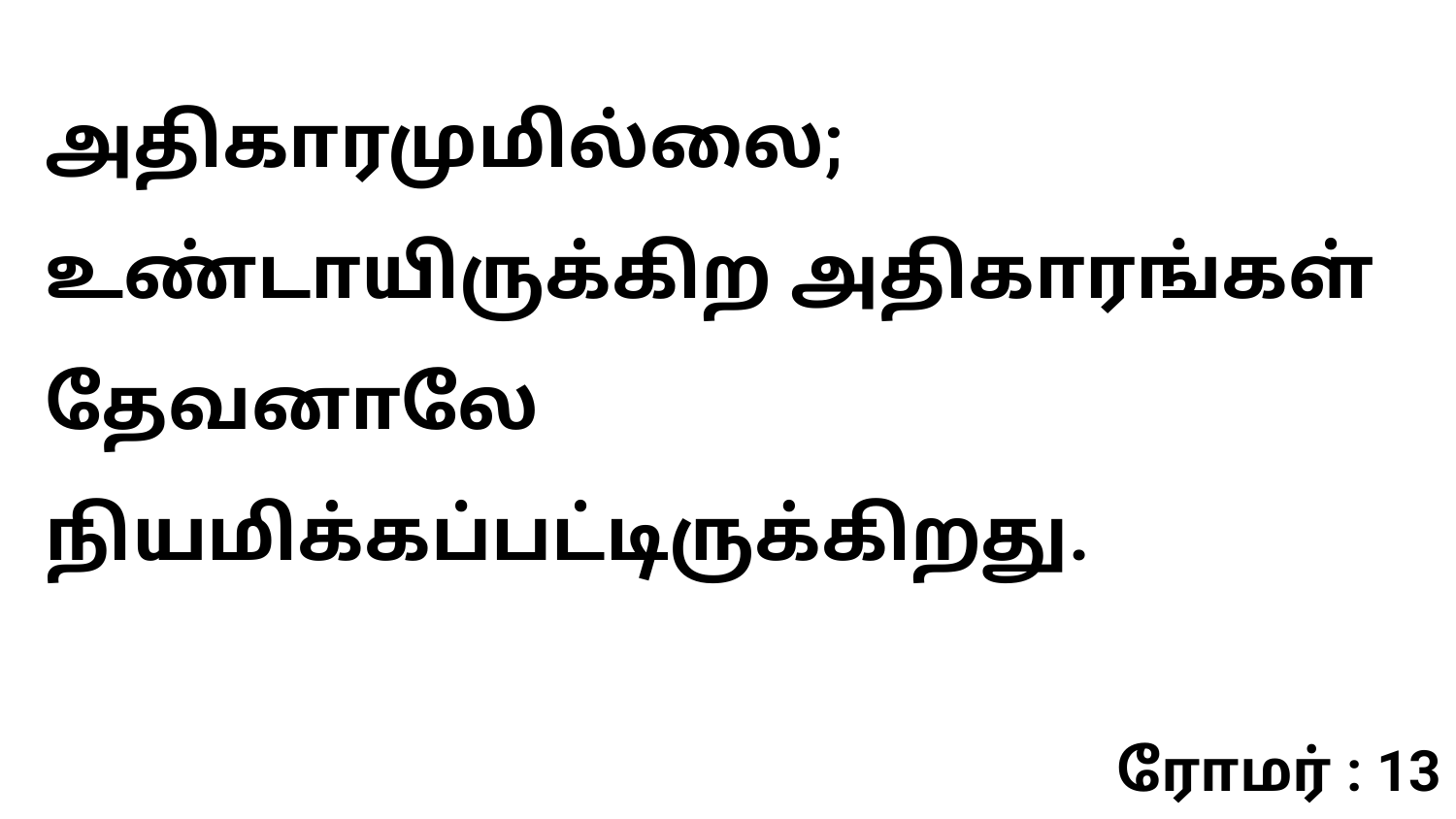

அதிகாரமுமில்லை; உண்டாயிருக்கிற அதிகாரங்கள் தேவனாலே நியமிக்கப்பட்டிருக்கிறது.
ரோமர் : 13